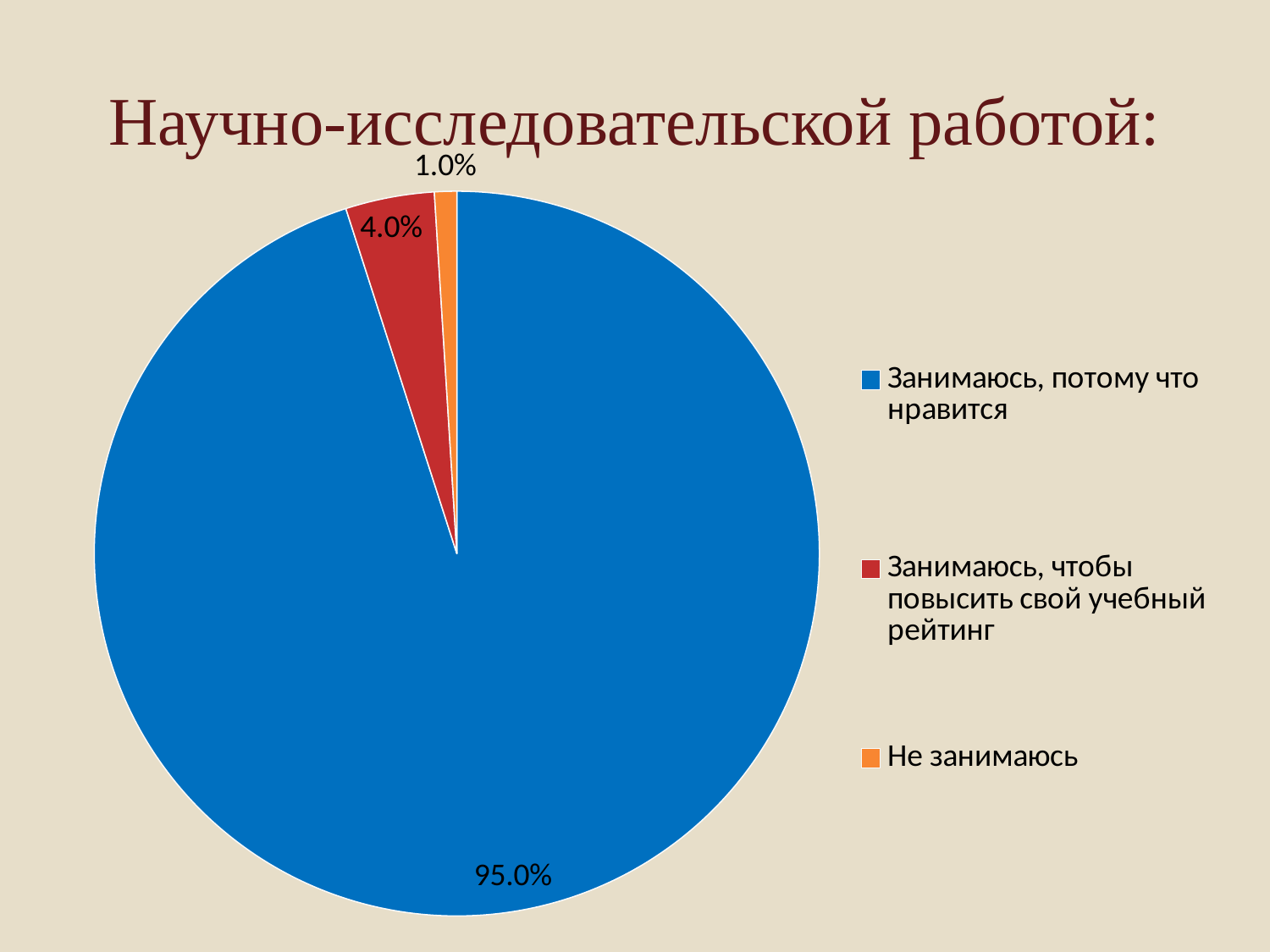

# Научно-исследовательской работой:

### Chart

| Category | Продажи |
|---|---|
| Занимаюсь, потому что нравится
 | 96.0 |
| Занимаюсь, чтобы повысить свой учебный рейтинг | 4.0 |
| Не занимаюсь

 | 1.0 |